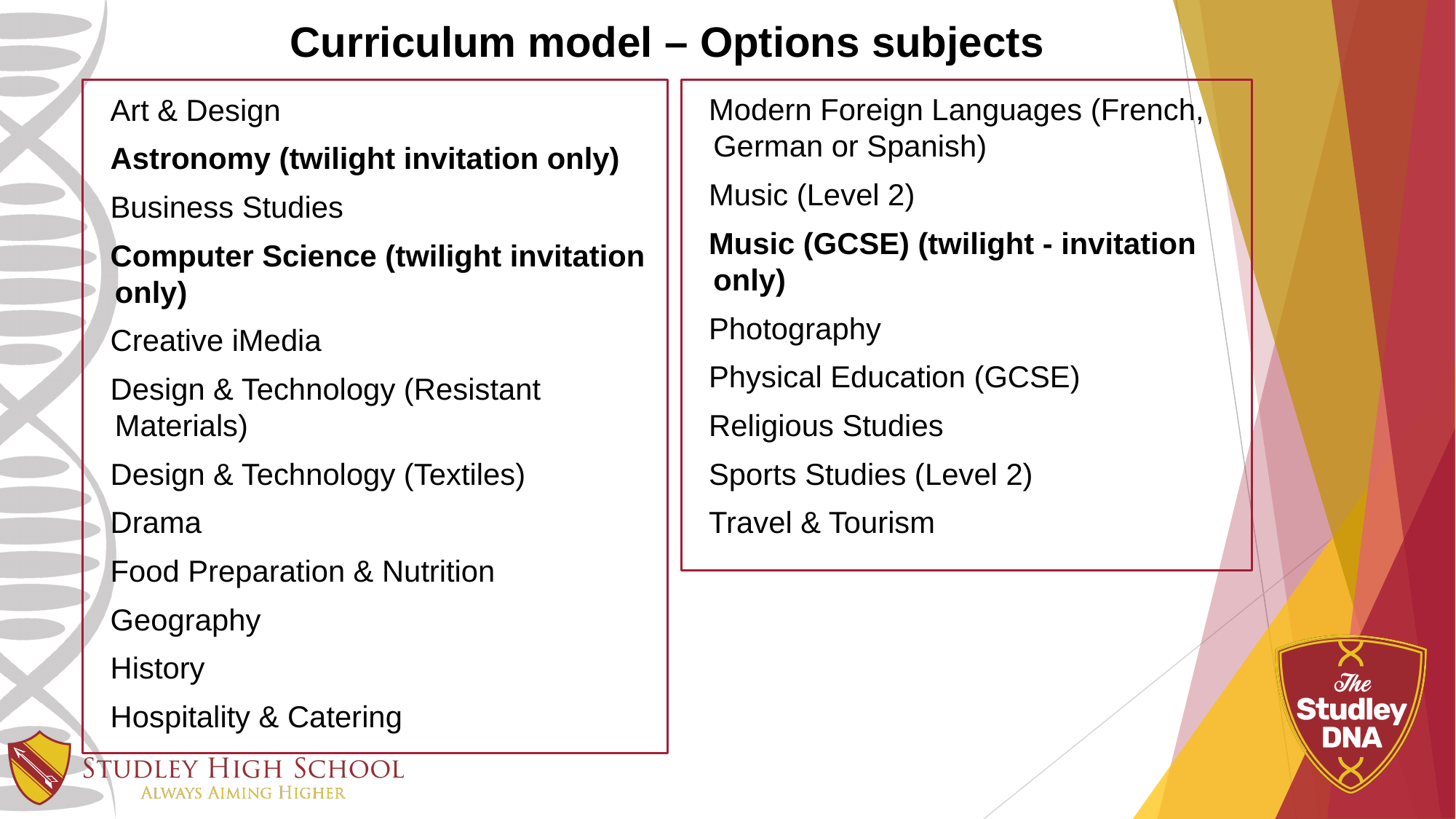

Curriculum model – Options subjects
Art & Design
Astronomy (twilight invitation only)
Business Studies
Computer Science (twilight invitation only)
Creative iMedia
Design & Technology (Resistant Materials)
Design & Technology (Textiles)
Drama
Food Preparation & Nutrition
Geography
History
Hospitality & Catering
Modern Foreign Languages (French, German or Spanish)
Music (Level 2)
Music (GCSE) (twilight - invitation only)
Photography
Physical Education (GCSE)
Religious Studies
Sports Studies (Level 2)
Travel & Tourism